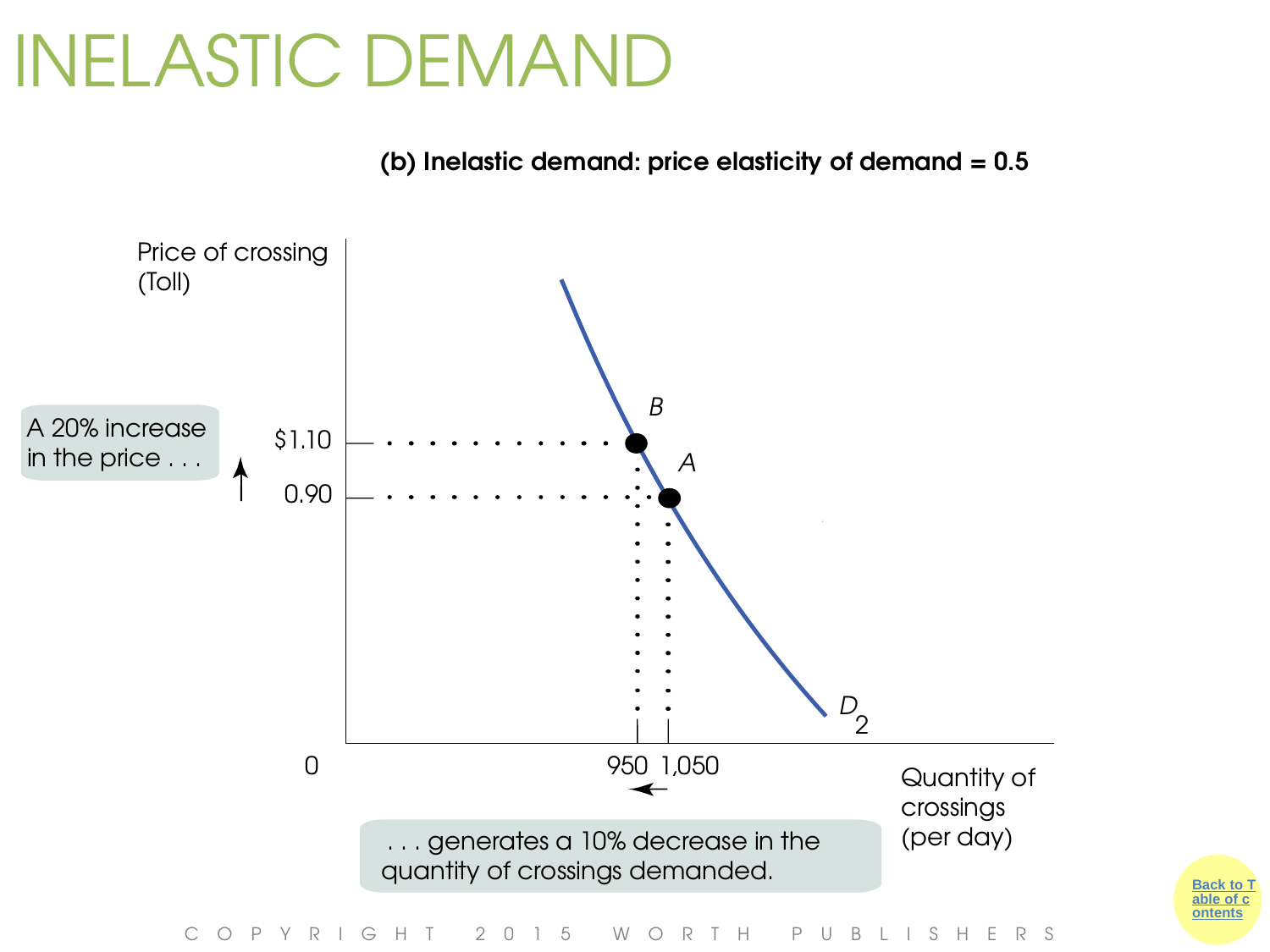

# INELASTIC DEMAND
(b) Inelastic demand: price elasticity of demand = 0.5
Price of crossing
(Toll)

$1.10

0.90

0
950
1,050
Quantity of
crossings
(per day)

D
2
B

A 20% increase in the price . . .

A

 . . . generates a 10% decrease in the quantity of crossings demanded.
Copyright 2015 Worth Publishers